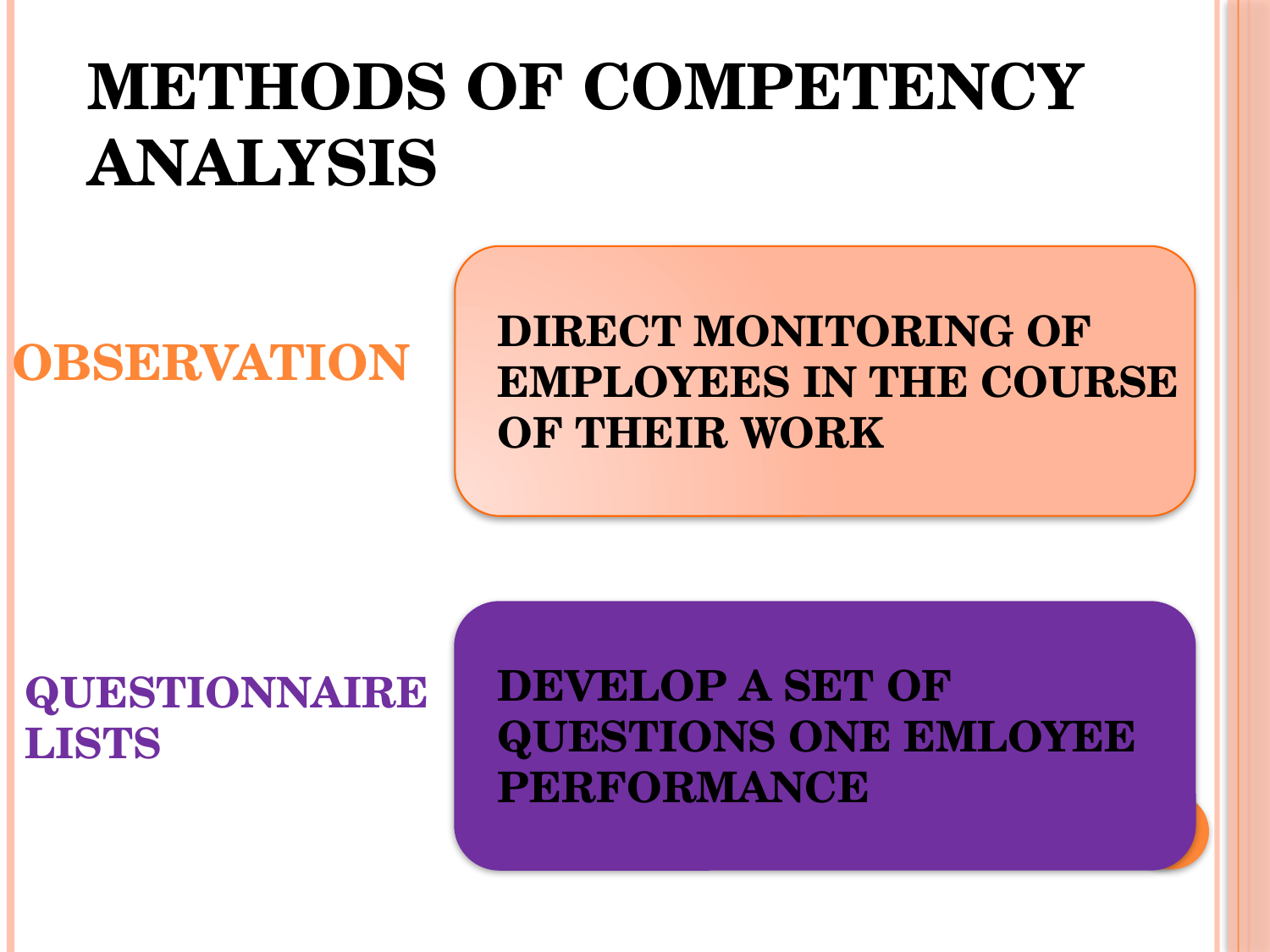

# METHODS OF COMPETENCY ANALYSIS

DIRECT MONITORING OF EMPLOYEES IN THE COURSE OF THEIR WORK
OBSERVATION

DEVELOP A SET OF QUESTIONS ONE EMLOYEE PERFORMANCE
QUESTIONNAIRE
LISTS